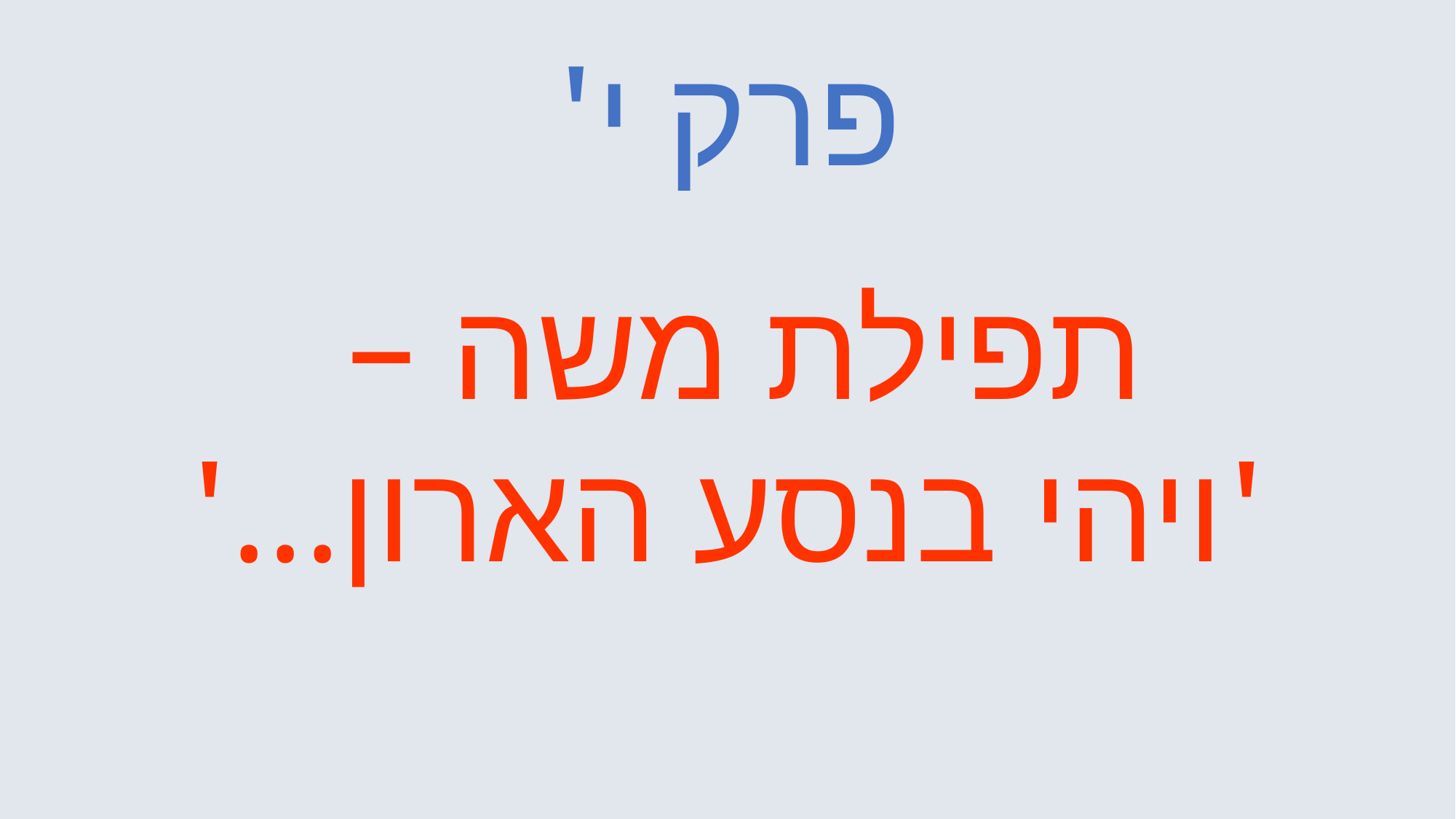

פרק י'
תפילת משה –
'ויהי בנסע הארון...'